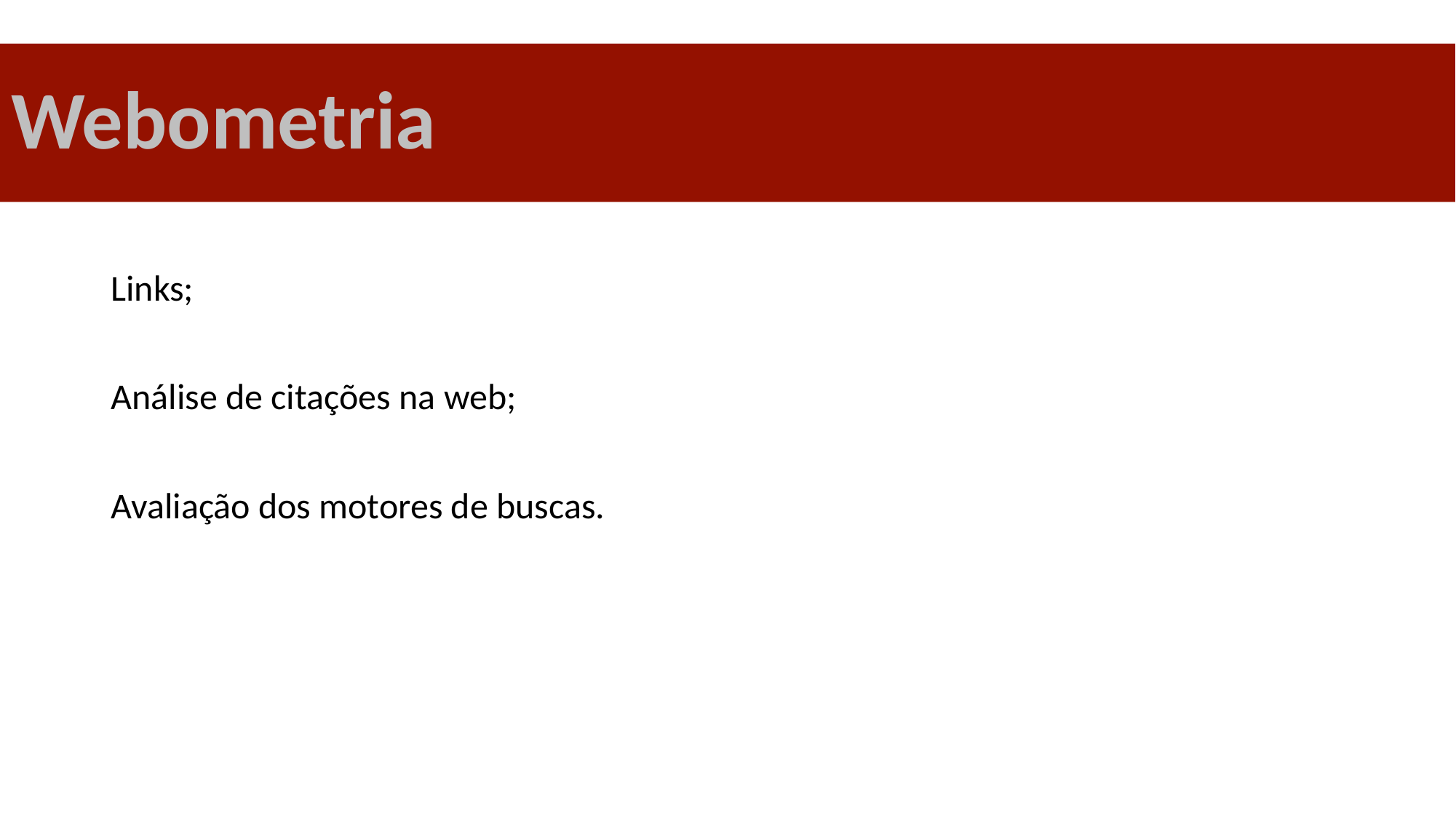

# Webometria
Links;

Análise de citações na web;

Avaliação dos motores de buscas.